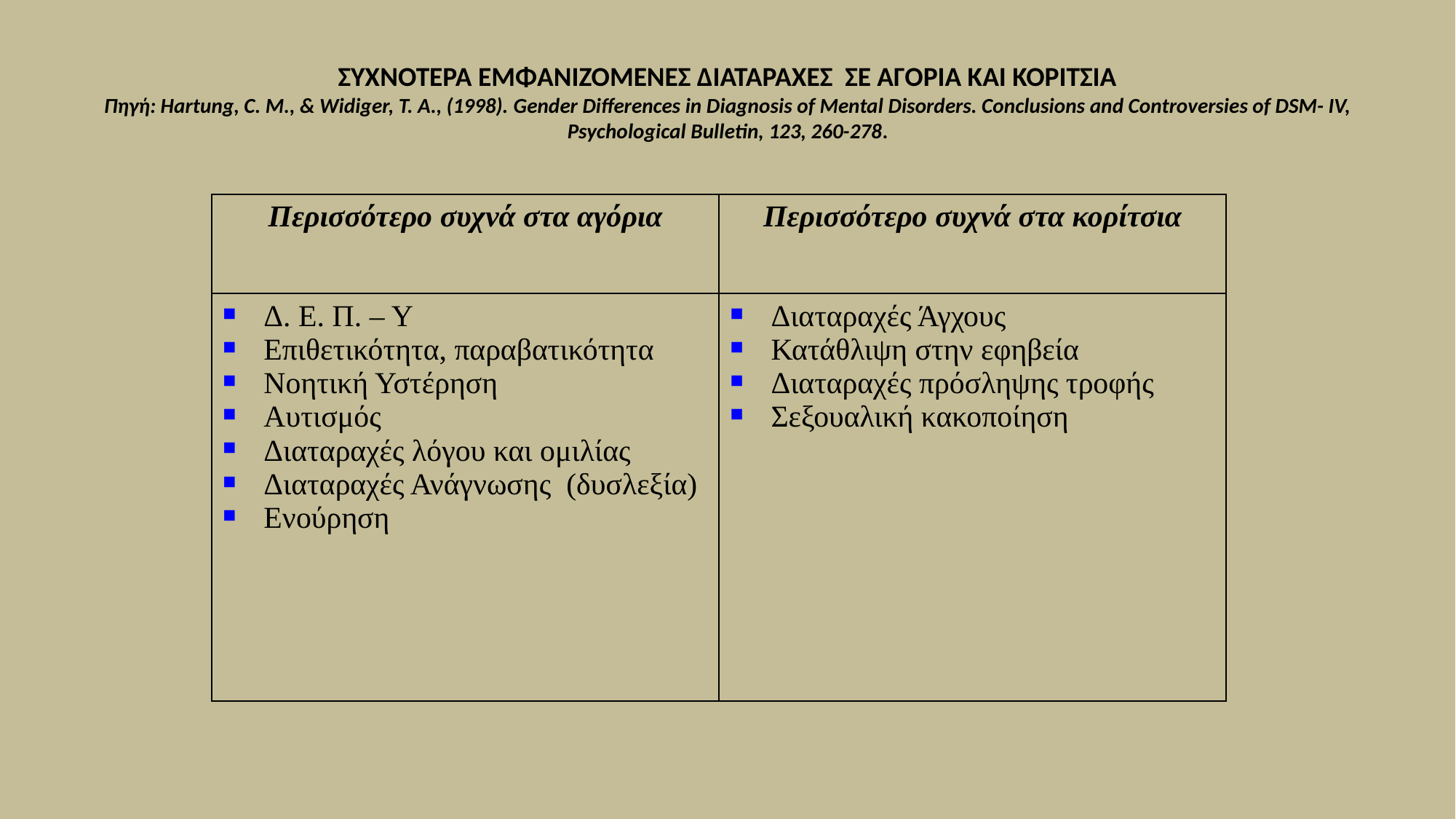

# ΣΥΧΝΟΤΕΡΑ ΕΜΦΑΝΙΖΟΜΕΝΕΣ ΔΙΑΤΑΡΑΧΕΣ  ΣΕ ΑΓΟΡΙΑ ΚΑΙ ΚΟΡΙΤΣΙΑ Πηγή: Hartung, C. M., & Widiger, T. A., (1998). Gender Differences in Diagnosis of Mental Disorders. Conclusions and Controversies of DSM- IV, Psychological Bulletin, 123, 260-278.
| Περισσότερο συχνά στα αγόρια | Περισσότερο συχνά στα κορίτσια |
| --- | --- |
| Δ. Ε. Π. – Υ Επιθετικότητα, παραβατικότητα Νοητική Υστέρηση Αυτισμός Διαταραχές λόγου και ομιλίας Διαταραχές Ανάγνωσης (δυσλεξία) Ενούρηση | Διαταραχές Άγχους Κατάθλιψη στην εφηβεία Διαταραχές πρόσληψης τροφής Σεξουαλική κακοποίηση |